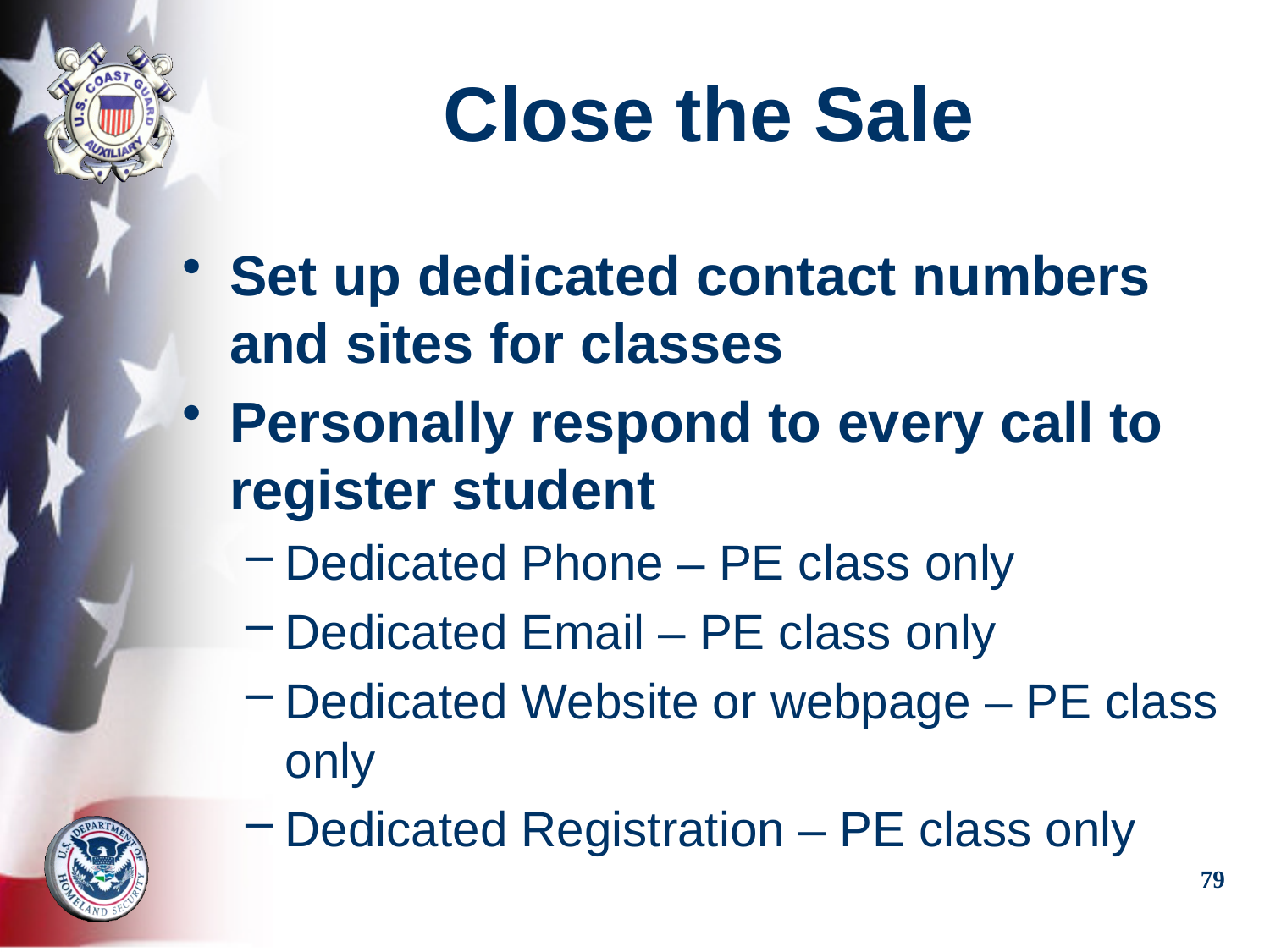

# Close the Sale
Set up dedicated contact numbers and sites for classes
Personally respond to every call to register student
Dedicated Phone – PE class only
Dedicated Email – PE class only
Dedicated Website or webpage – PE class only
Dedicated Registration – PE class only

79